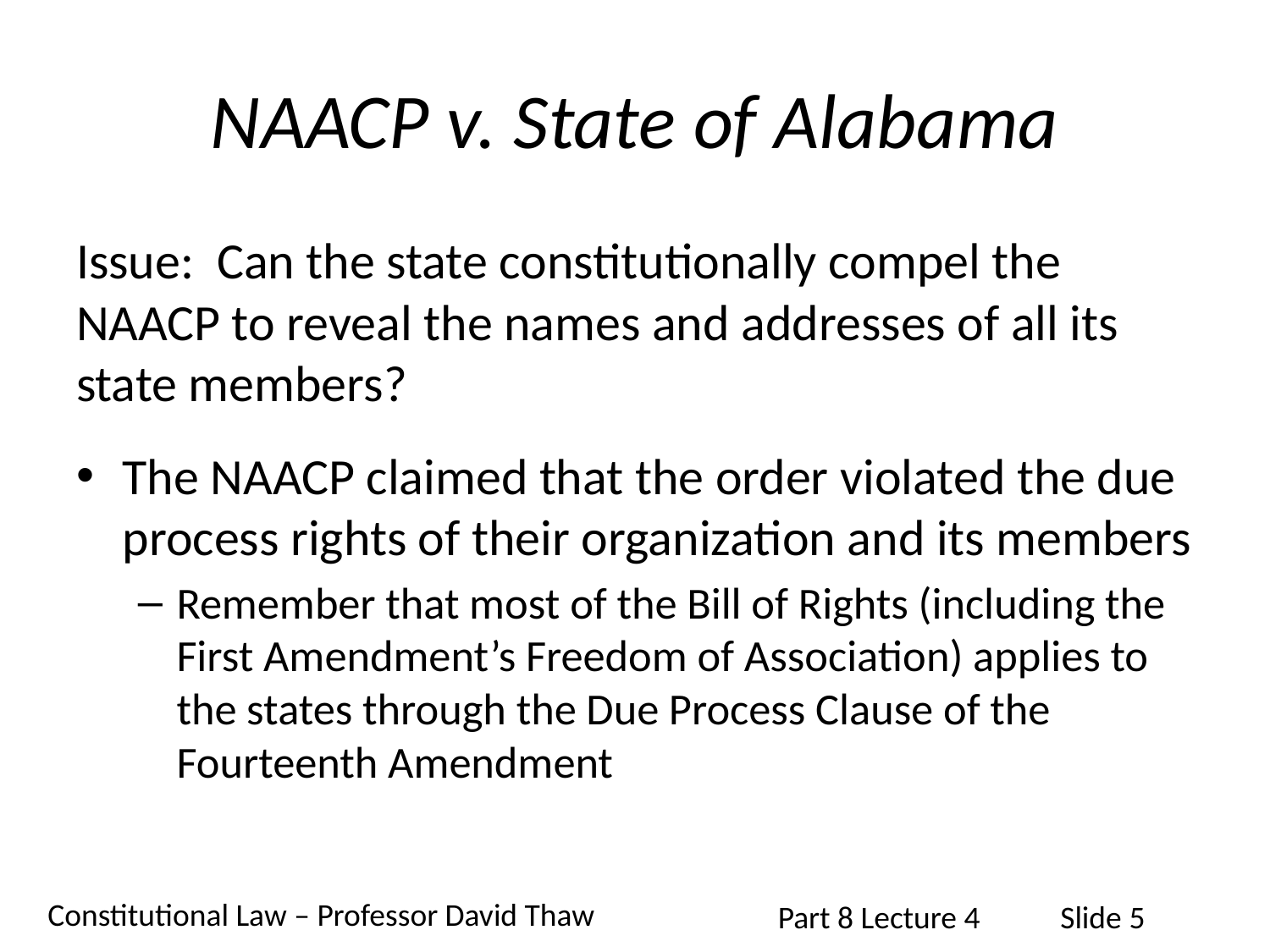

# NAACP v. State of Alabama
Issue:  Can the state constitutionally compel the NAACP to reveal the names and addresses of all its state members?

The NAACP claimed that the order violated the due process rights of their organization and its members
Remember that most of the Bill of Rights (including the First Amendment’s Freedom of Association) applies to the states through the Due Process Clause of the Fourteenth Amendment